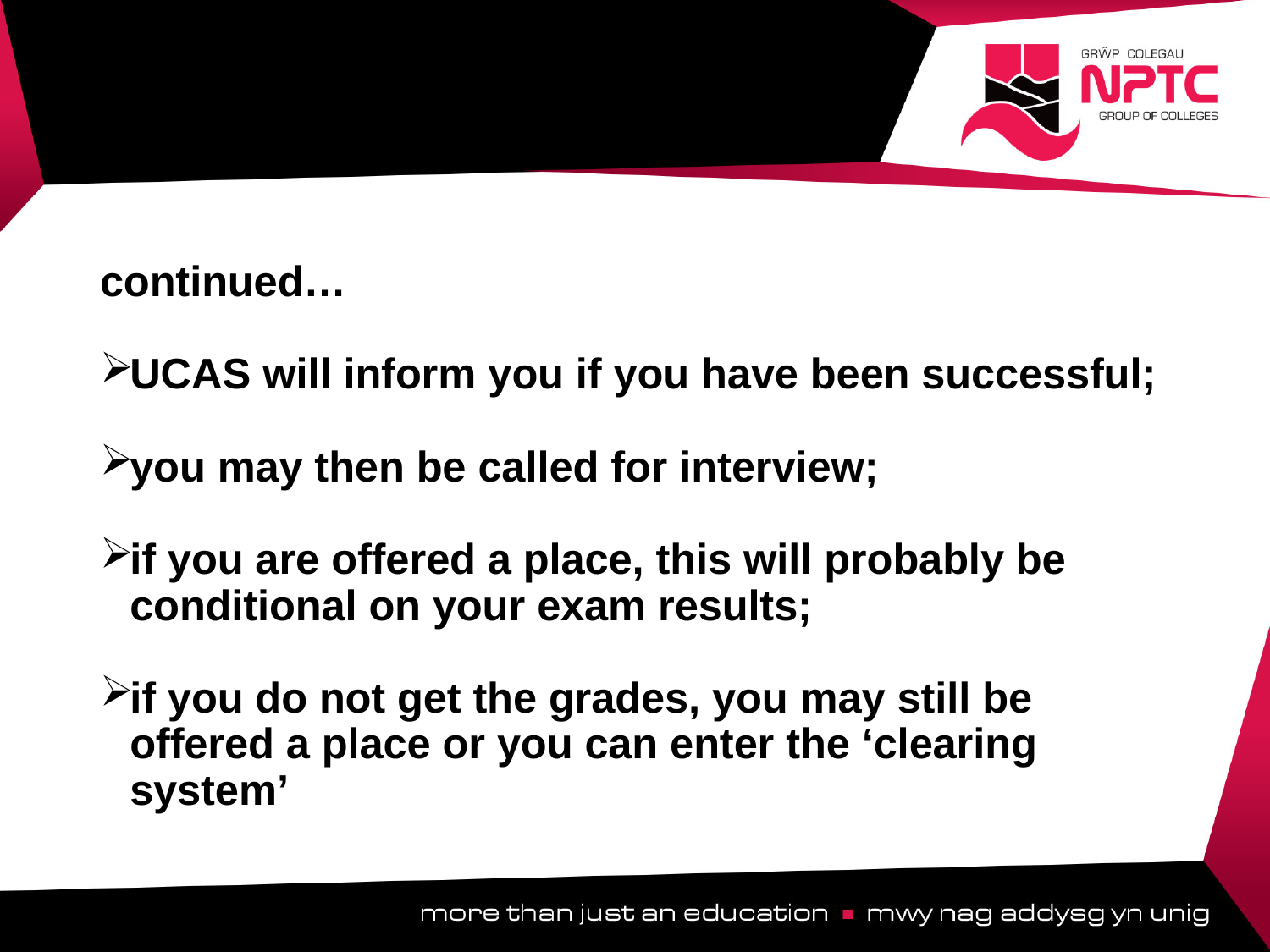

# Where we are
continued…

UCAS will inform you if you have been successful;

you may then be called for interview;

if you are offered a place, this will probably be conditional on your exam results;

if you do not get the grades, you may still be offered a place or you can enter the ‘clearing system’